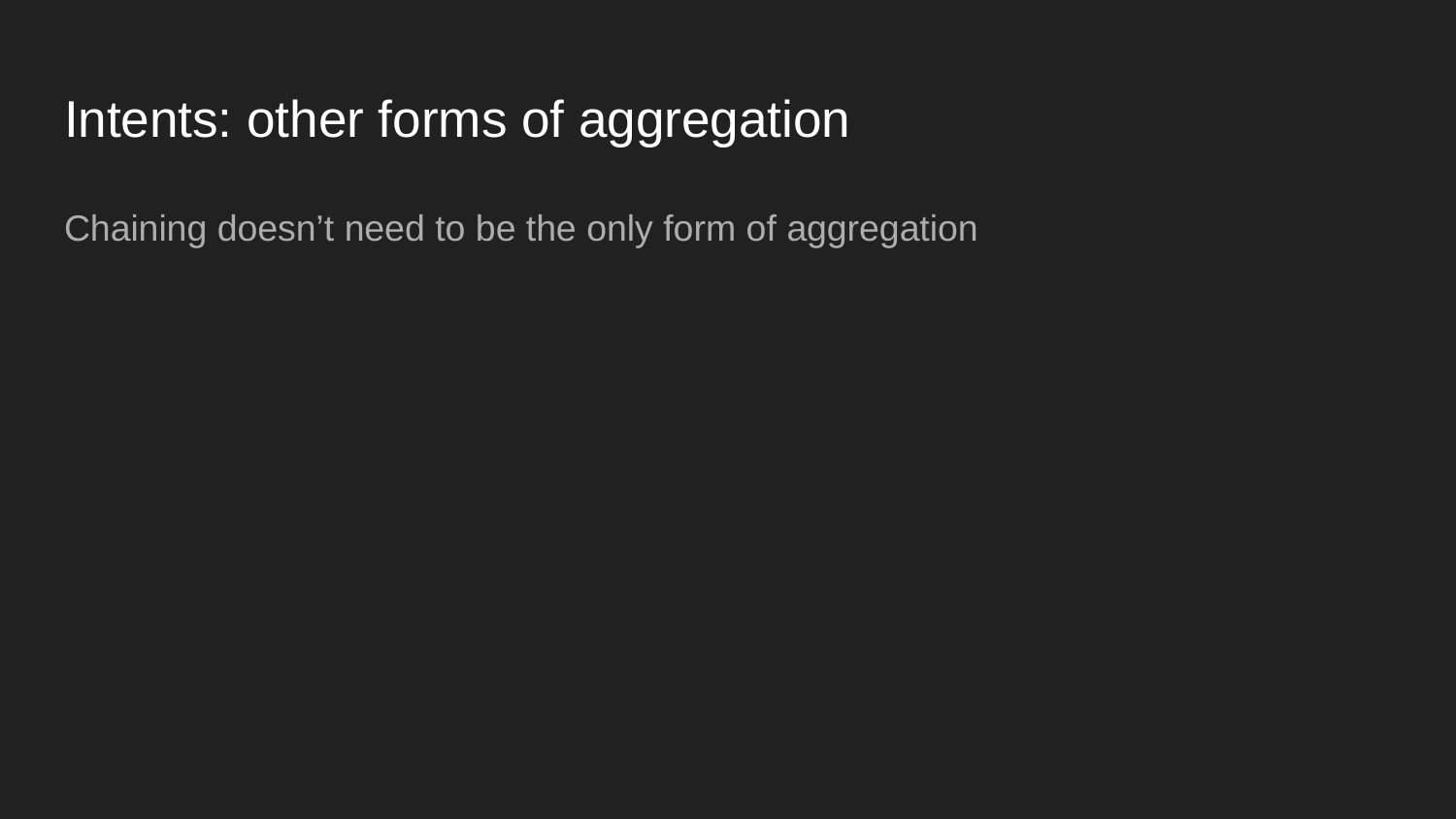

# Intents: other forms of aggregation
Chaining doesn’t need to be the only form of aggregation